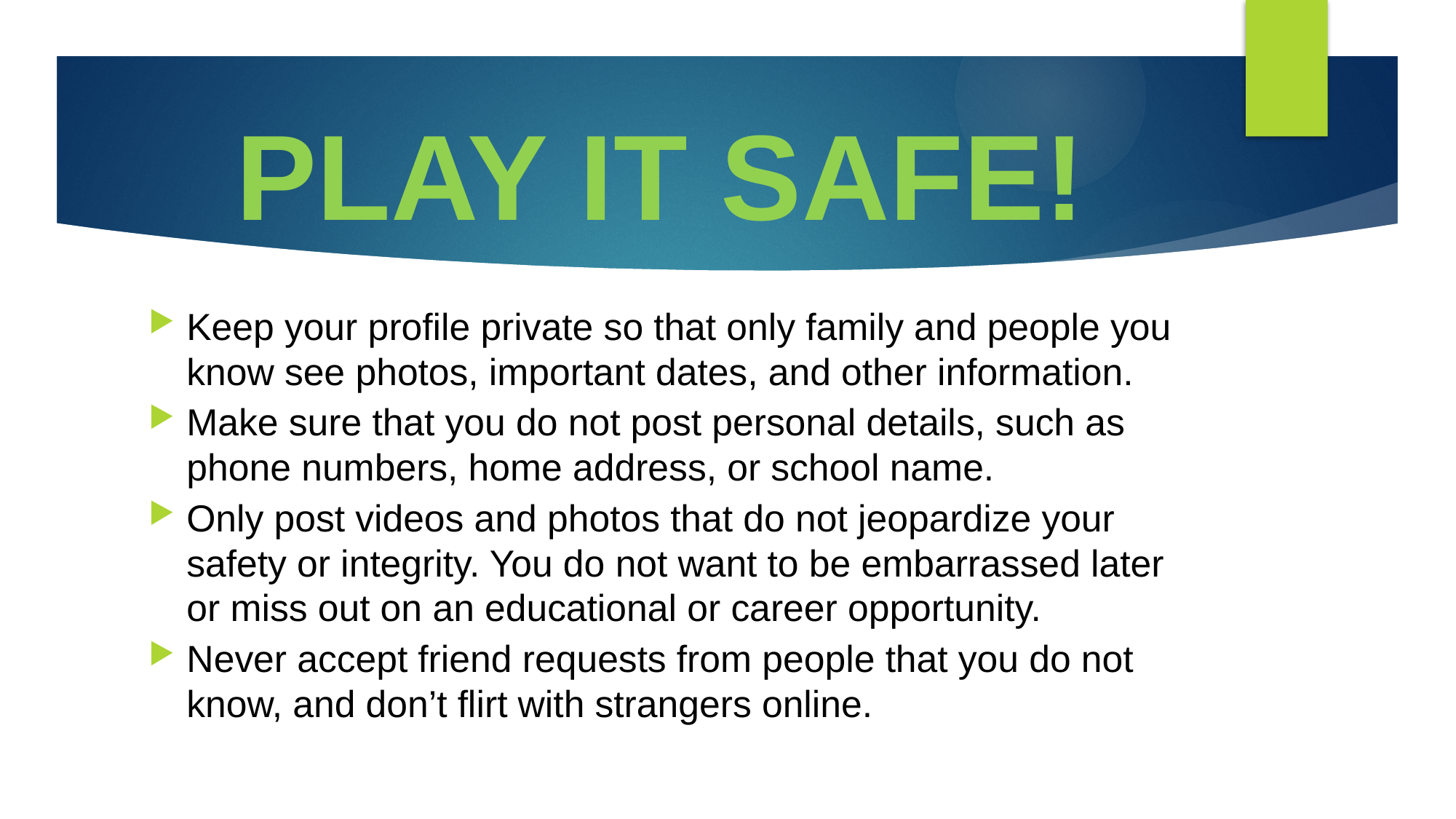

# PLAY IT SAFE!
Keep your profile private so that only family and people you know see photos, important dates, and other information.
Make sure that you do not post personal details, such as phone numbers, home address, or school name.
Only post videos and photos that do not jeopardize your safety or integrity. You do not want to be embarrassed later or miss out on an educational or career opportunity.
Never accept friend requests from people that you do not know, and don’t flirt with strangers online.